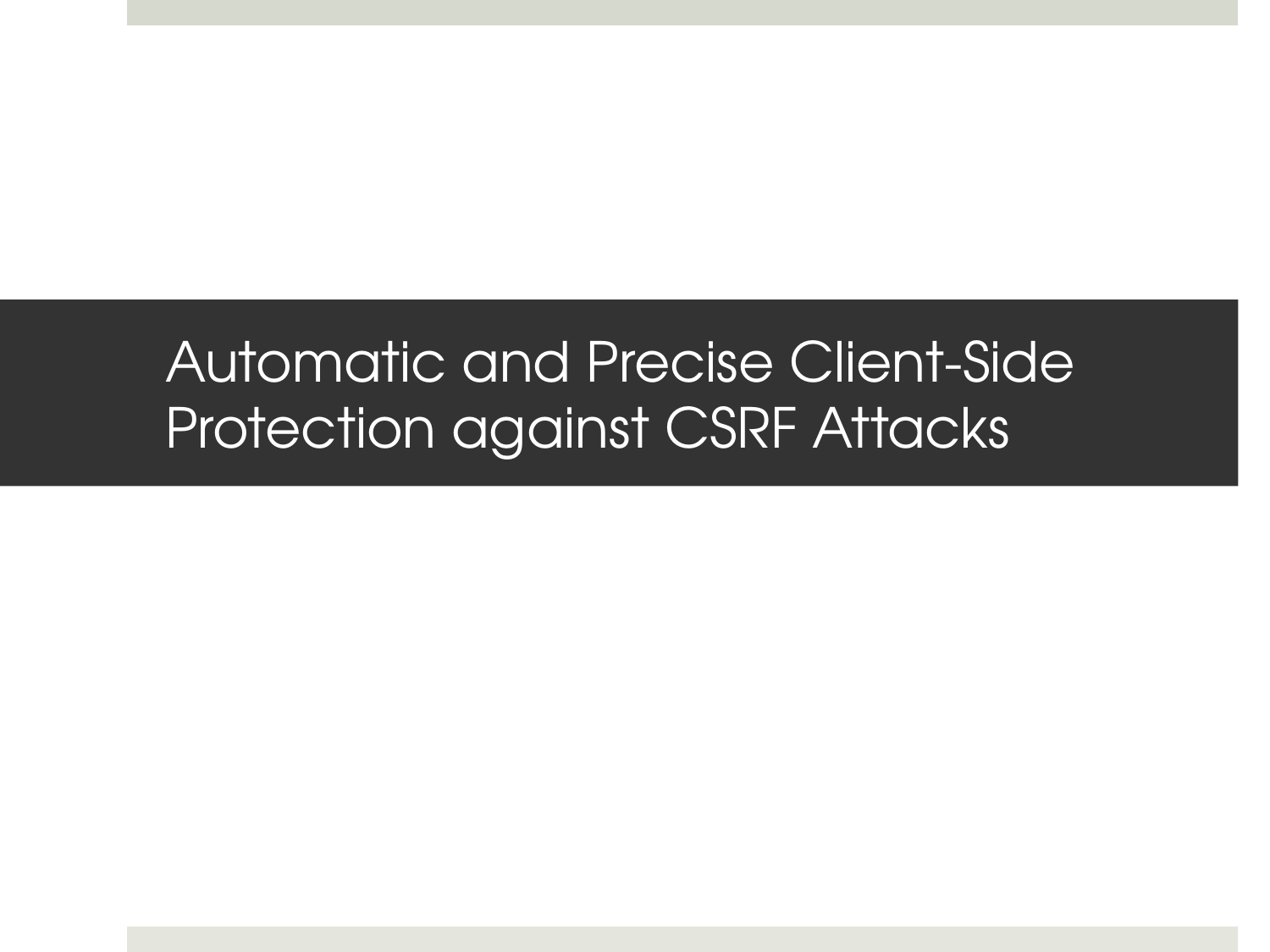

# Automatic and Precise Client-Side Protection against CSRF Attacks